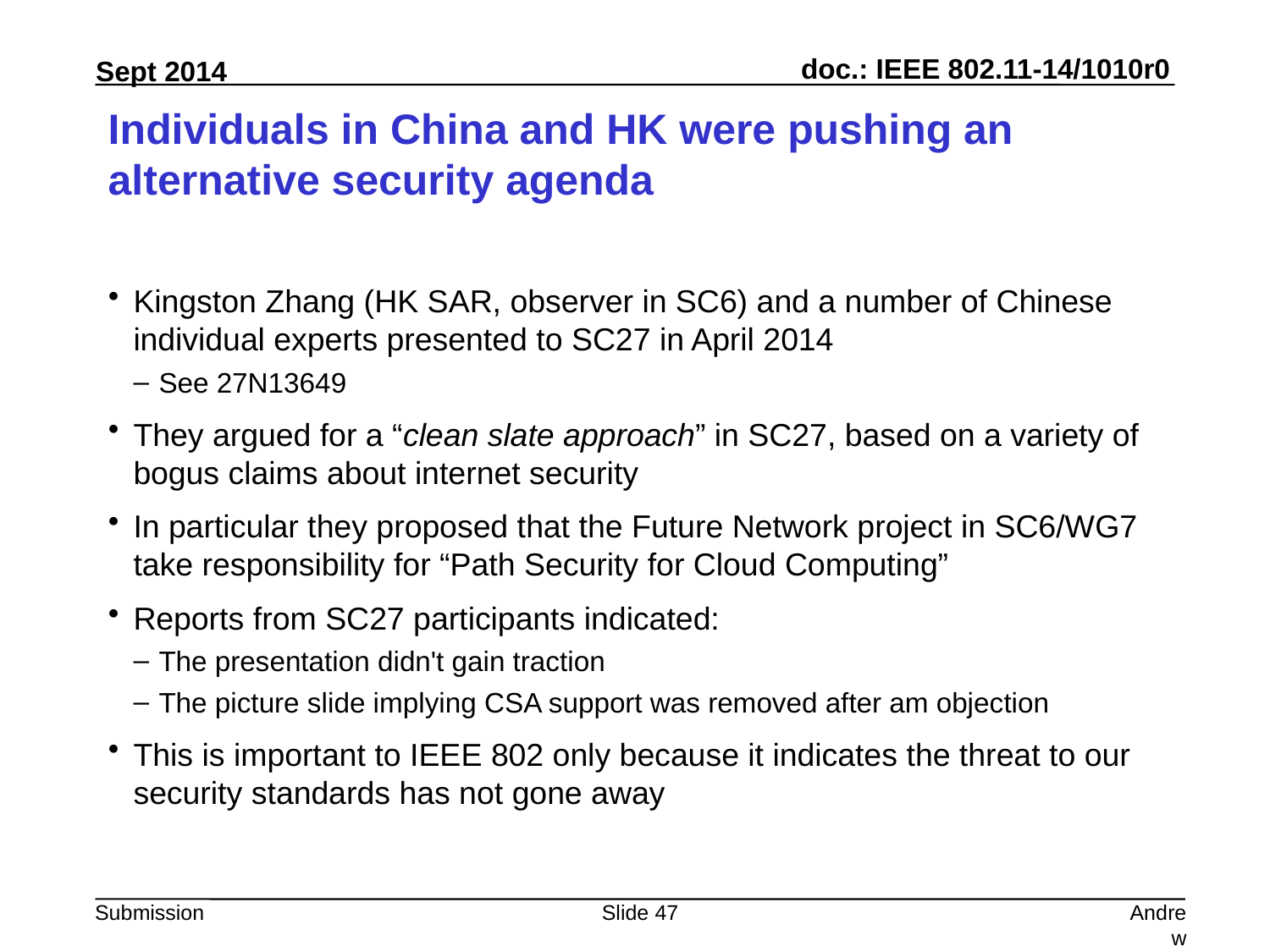

# Individuals in China and HK were pushing an alternative security agenda
Kingston Zhang (HK SAR, observer in SC6) and a number of Chinese individual experts presented to SC27 in April 2014
See 27N13649
They argued for a “clean slate approach” in SC27, based on a variety of bogus claims about internet security
In particular they proposed that the Future Network project in SC6/WG7 take responsibility for “Path Security for Cloud Computing”
Reports from SC27 participants indicated:
The presentation didn't gain traction
The picture slide implying CSA support was removed after am objection
This is important to IEEE 802 only because it indicates the threat to our security standards has not gone away
Slide 47
Andrew Myles, Cisco